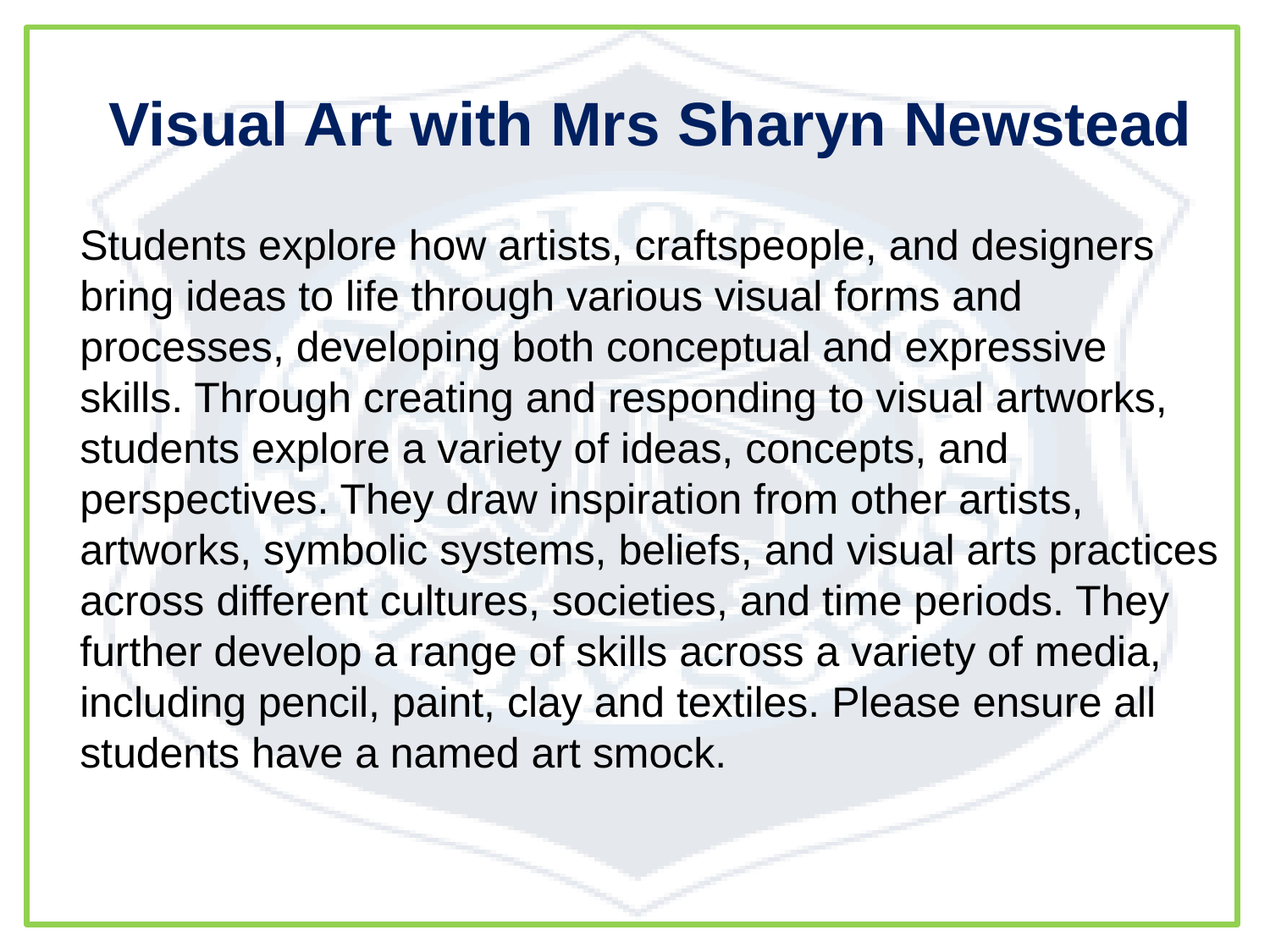

# Visual Art with Mrs Sharyn Newstead
Students explore how artists, craftspeople, and designers bring ideas to life through various visual forms and processes, developing both conceptual and expressive skills. Through creating and responding to visual artworks, students explore a variety of ideas, concepts, and perspectives. They draw inspiration from other artists, artworks, symbolic systems, beliefs, and visual arts practices across different cultures, societies, and time periods. They further develop a range of skills across a variety of media, including pencil, paint, clay and textiles. Please ensure all students have a named art smock.